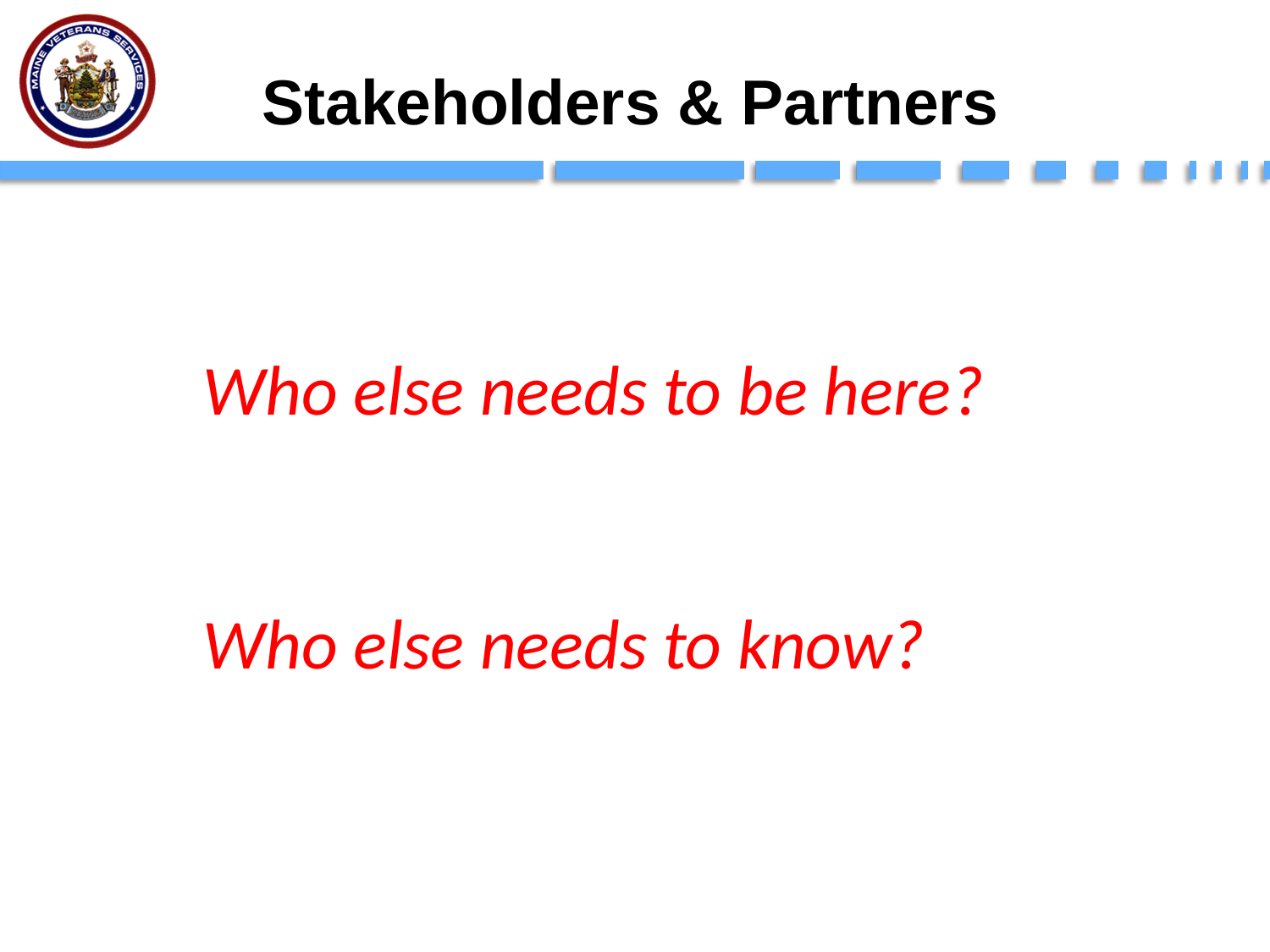

Stakeholders & Partners
Who else needs to be here?

Who else needs to know?